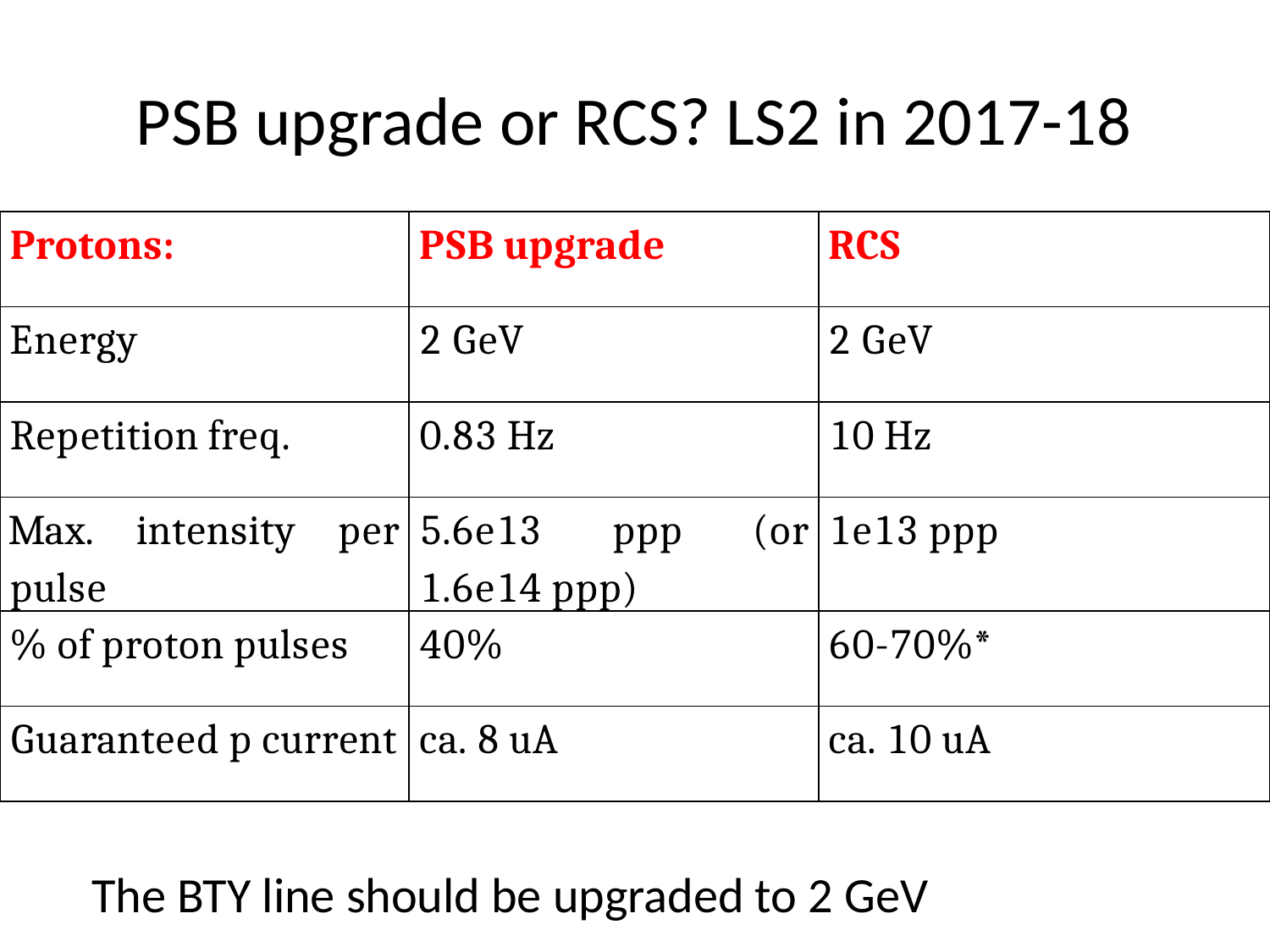

# PSB upgrade or RCS? LS2 in 2017-18
| Protons: | PSB upgrade | RCS |
| --- | --- | --- |
| Energy | 2 GeV | 2 GeV |
| Repetition freq. | 0.83 Hz | 10 Hz |
| Max. intensity per pulse | 5.6e13 ppp (or 1.6e14 ppp) | 1e13 ppp |
| % of proton pulses | 40% | 60-70%\* |
| Guaranteed p current | ca. 8 uA | ca. 10 uA |
The BTY line should be upgraded to 2 GeV